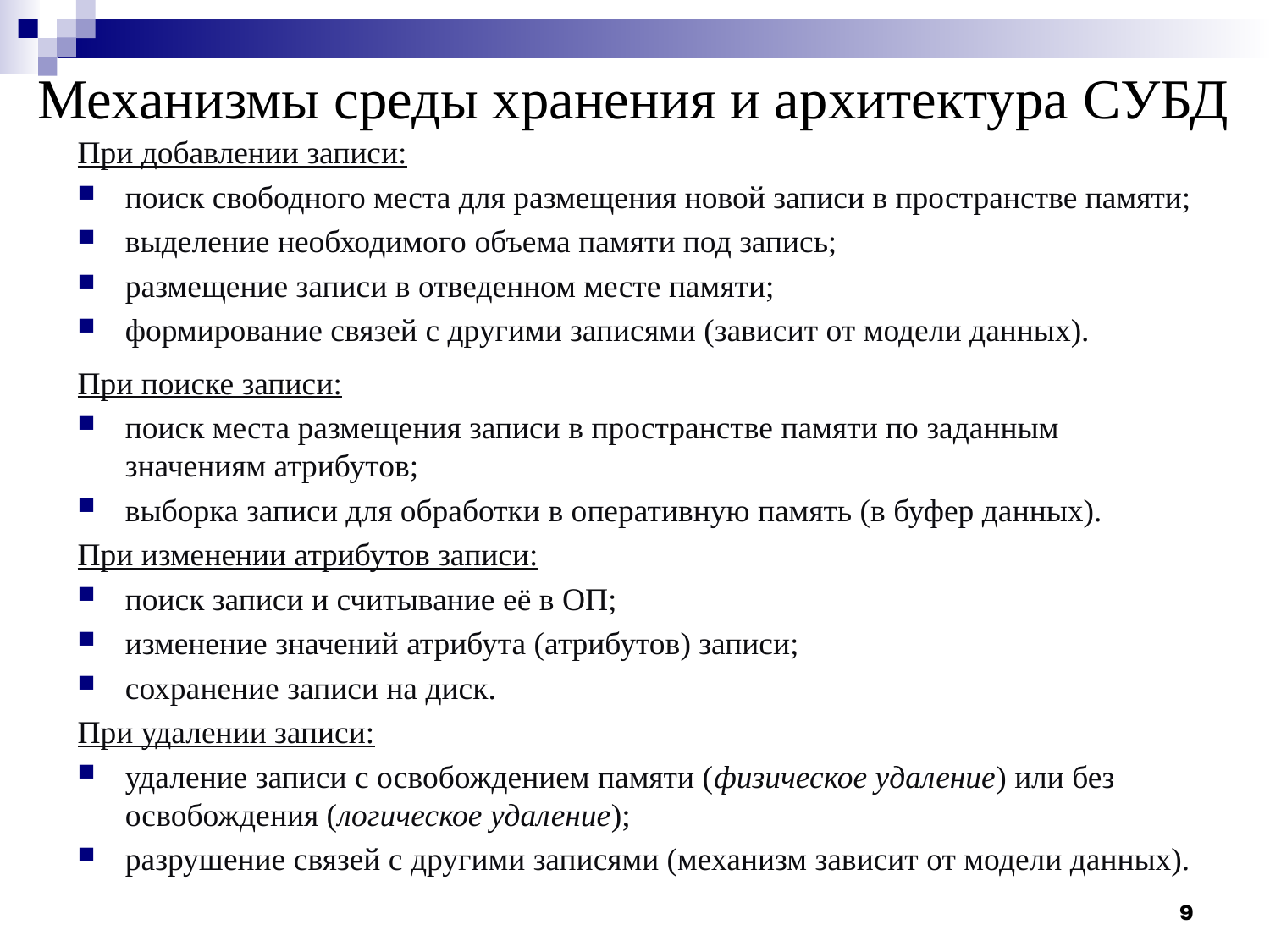

# Механизмы среды хранения и архитектура СУБД
При добавлении записи:
поиск свободного места для размещения новой записи в пространстве памяти;
выделение необходимого объема памяти под запись;
размещение записи в отведенном месте памяти;
формирование связей с другими записями (зависит от модели данных).
При поиске записи:
поиск места размещения записи в пространстве памяти по заданным значениям атрибутов;
выборка записи для обработки в оперативную память (в буфер данных).
При изменении атрибутов записи:
поиск записи и считывание её в ОП;
изменение значений атрибута (атрибутов) записи;
сохранение записи на диск.
При удалении записи:
удаление записи с освобождением памяти (физическое удаление) или без освобождения (логическое удаление);
разрушение связей с другими записями (механизм зависит от модели данных).
9